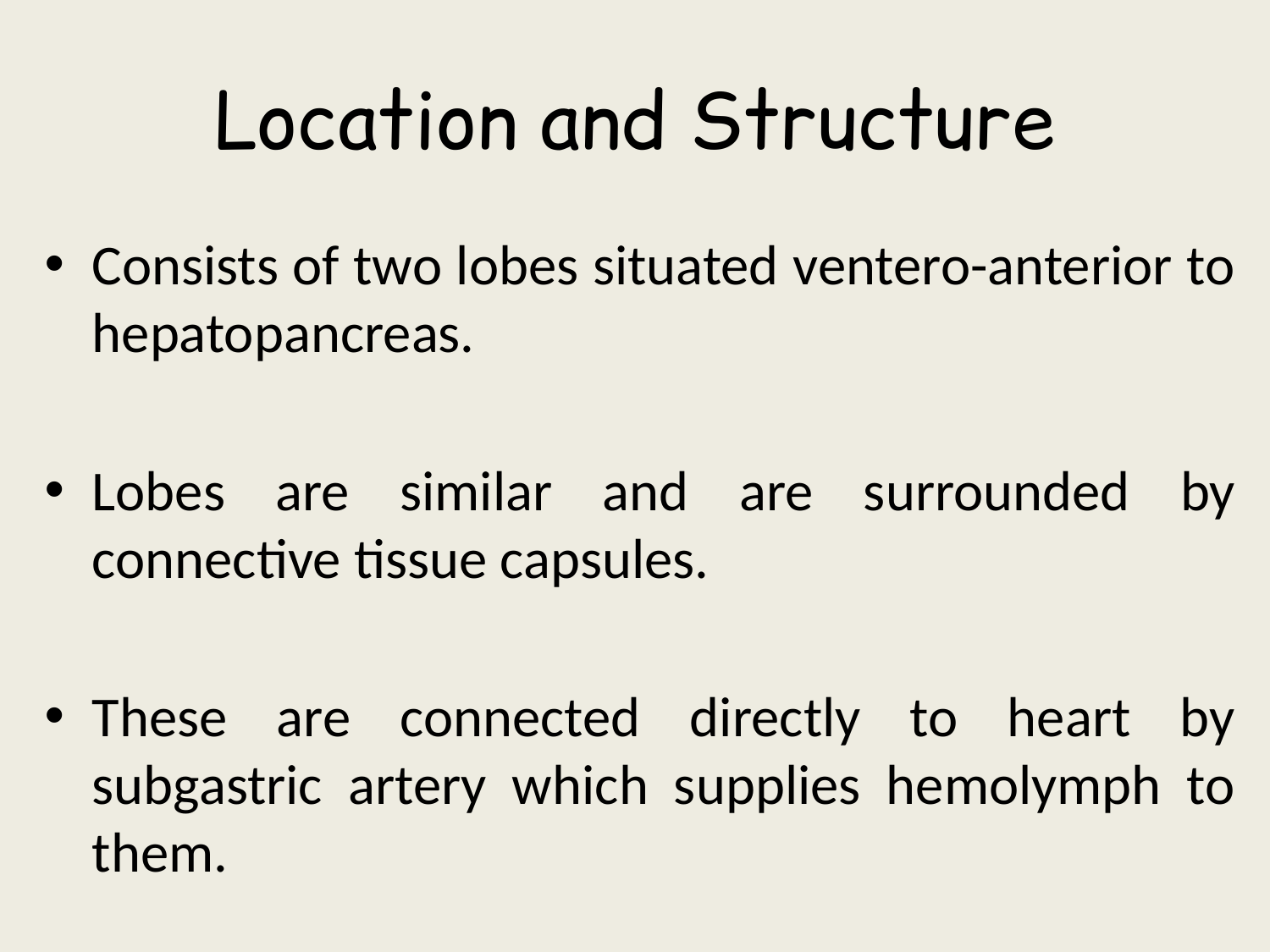

# Location and Structure
Consists of two lobes situated ventero-anterior to hepatopancreas.

Lobes are similar and are surrounded by connective tissue capsules.

These are connected directly to heart by subgastric artery which supplies hemolymph to them.